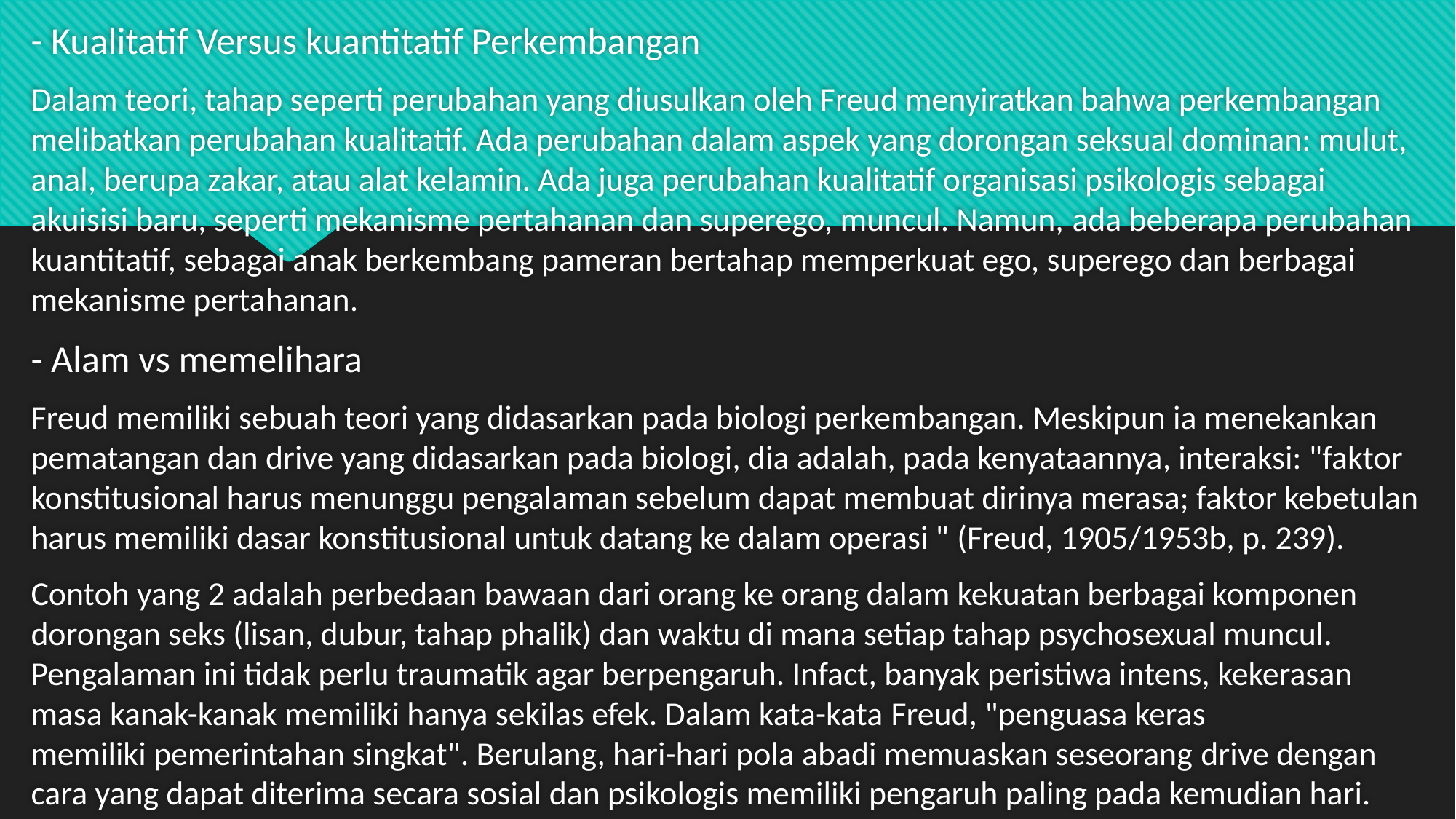

- Kualitatif Versus kuantitatif Perkembangan
Dalam teori, tahap seperti perubahan yang diusulkan oleh Freud menyiratkan bahwa perkembangan melibatkan perubahan kualitatif. Ada perubahan dalam aspek yang dorongan seksual dominan: mulut, anal, berupa zakar, atau alat kelamin. Ada juga perubahan kualitatif organisasi psikologis sebagai akuisisi baru, seperti mekanisme pertahanan dan superego, muncul. Namun, ada beberapa perubahan kuantitatif, sebagai anak berkembang pameran bertahap memperkuat ego, superego dan berbagai mekanisme pertahanan.
- Alam vs memelihara
Freud memiliki sebuah teori yang didasarkan pada biologi perkembangan. Meskipun ia menekankan pematangan dan drive yang didasarkan pada biologi, dia adalah, pada kenyataannya, interaksi: "faktor konstitusional harus menunggu pengalaman sebelum dapat membuat dirinya merasa; faktor kebetulan harus memiliki dasar konstitusional untuk datang ke dalam operasi " (Freud, 1905/1953b, p. 239).
Contoh yang 2 adalah perbedaan bawaan dari orang ke orang dalam kekuatan berbagai komponen dorongan seks (lisan, dubur, tahap phalik) dan waktu di mana setiap tahap psychosexual muncul. Pengalaman ini tidak perlu traumatik agar berpengaruh. Infact, banyak peristiwa intens, kekerasan masa kanak-kanak memiliki hanya sekilas efek. Dalam kata-kata Freud, "penguasa keras memiliki pemerintahan singkat". Berulang, hari-hari pola abadi memuaskan seseorang drive dengan cara yang dapat diterima secara sosial dan psikologis memiliki pengaruh paling pada kemudian hari.